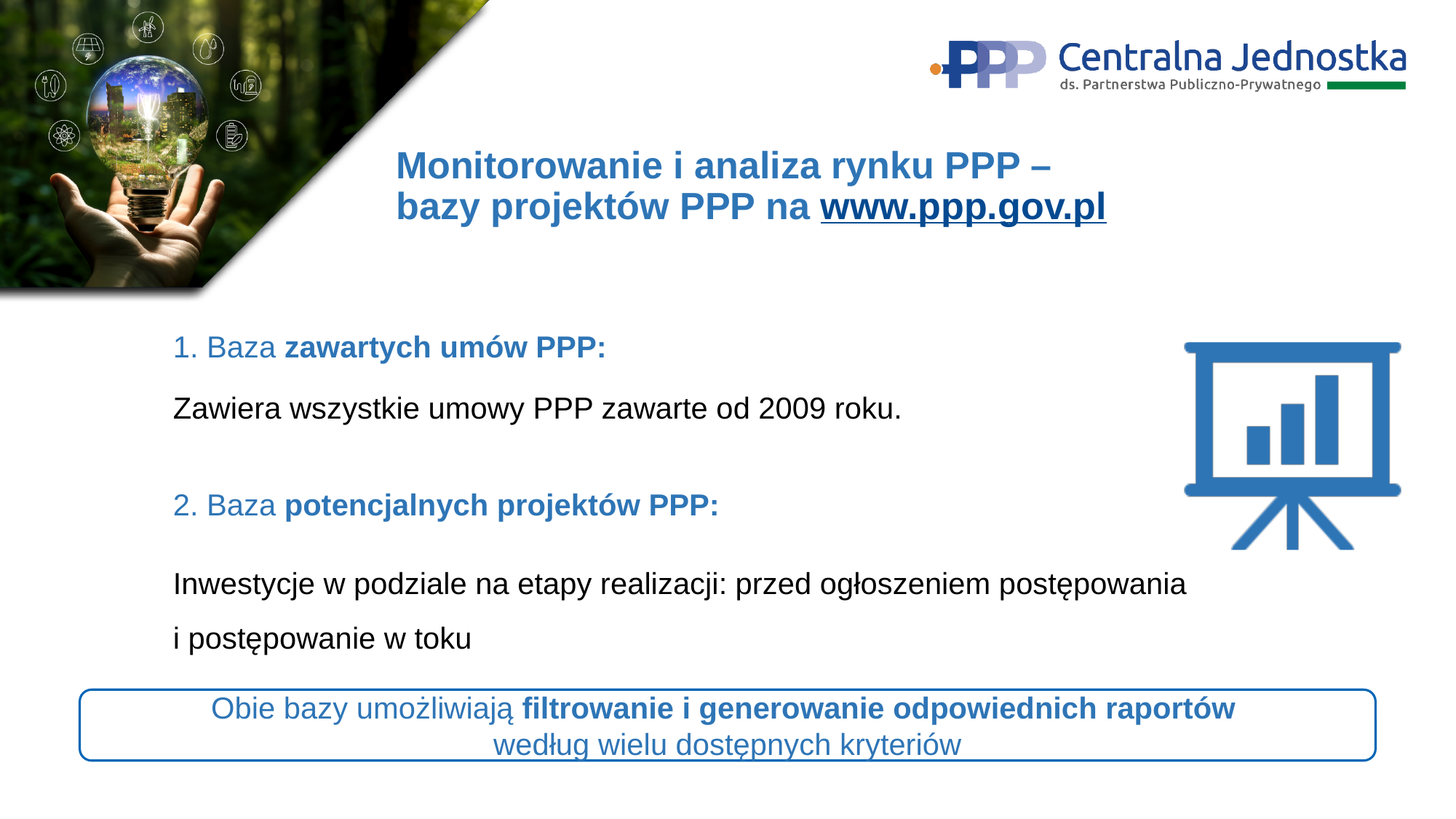

# Monitorowanie i analiza rynku PPP – bazy projektów PPP na www.ppp.gov.pl
1. Baza zawartych umów PPP:
Zawiera wszystkie umowy PPP zawarte od 2009 roku.

2. Baza potencjalnych projektów PPP:
Inwestycje w podziale na etapy realizacji: przed ogłoszeniem postępowania
i postępowanie w toku

Obie bazy umożliwiają filtrowanie i generowanie odpowiednich raportów
według wielu dostępnych kryteriów